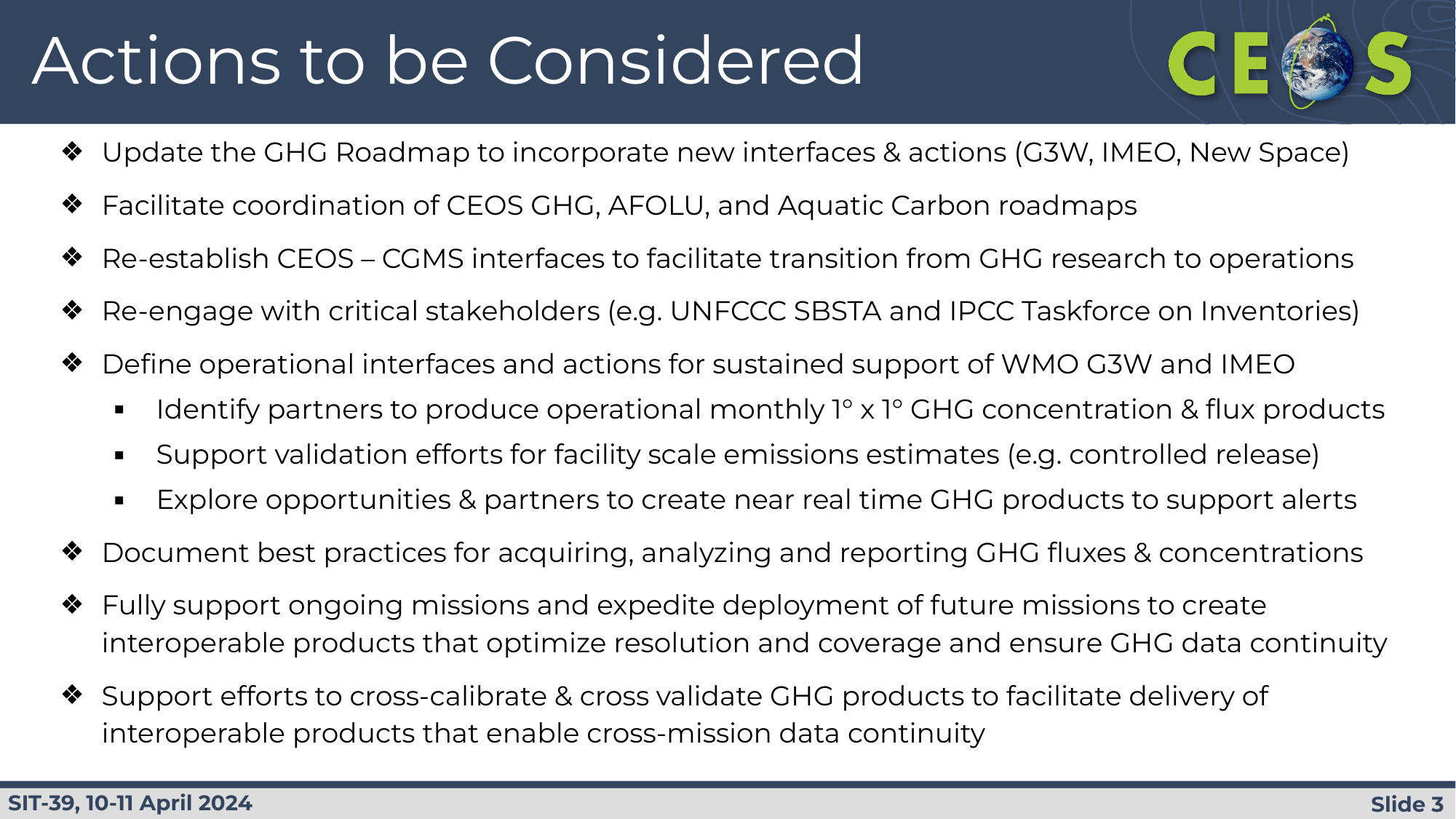

# Actions to be Considered
Update the GHG Roadmap to incorporate new interfaces & actions (G3W, IMEO, New Space)
Facilitate coordination of CEOS GHG, AFOLU, and Aquatic Carbon roadmaps
Re-establish CEOS – CGMS interfaces to facilitate transition from GHG research to operations
Re-engage with critical stakeholders (e.g. UNFCCC SBSTA and IPCC Taskforce on Inventories)
Define operational interfaces and actions for sustained support of WMO G3W and IMEO
Identify partners to produce operational monthly 1° x 1° GHG concentration & flux products
Support validation efforts for facility scale emissions estimates (e.g. controlled release)
Explore opportunities & partners to create near real time GHG products to support alerts
Document best practices for acquiring, analyzing and reporting GHG fluxes & concentrations
Fully support ongoing missions and expedite deployment of future missions to create interoperable products that optimize resolution and coverage and ensure GHG data continuity
Support efforts to cross-calibrate & cross validate GHG products to facilitate delivery of interoperable products that enable cross-mission data continuity